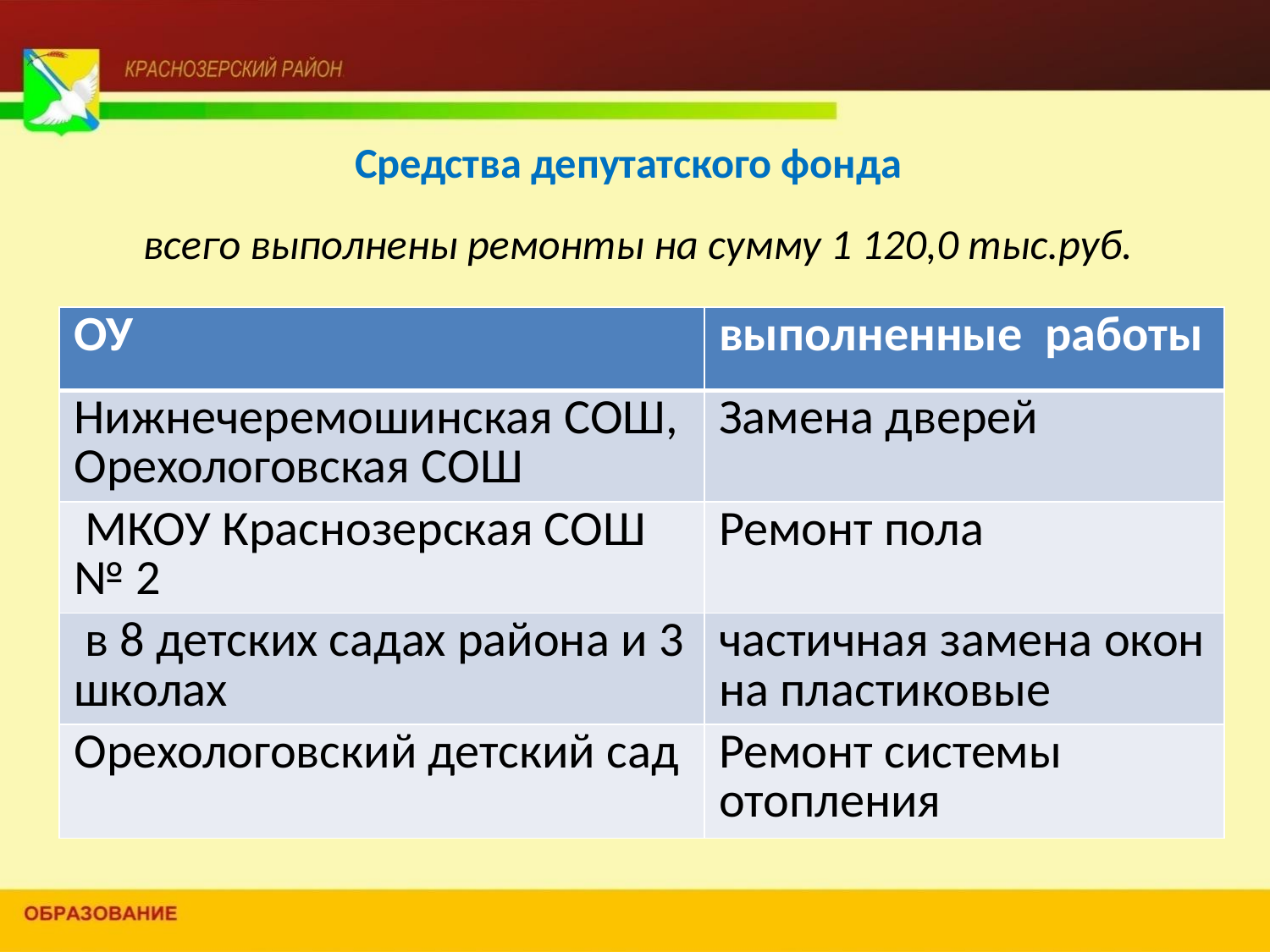

# Средства депутатского фонда всего выполнены ремонты на сумму 1 120,0 тыс.руб.
| ОУ | выполненные работы |
| --- | --- |
| Нижнечеремошинская СОШ, Орехологовская СОШ | Замена дверей |
| МКОУ Краснозерская СОШ № 2 | Ремонт пола |
| в 8 детских садах района и 3 школах | частичная замена окон на пластиковые |
| Орехологовский детский сад | Ремонт системы отопления |